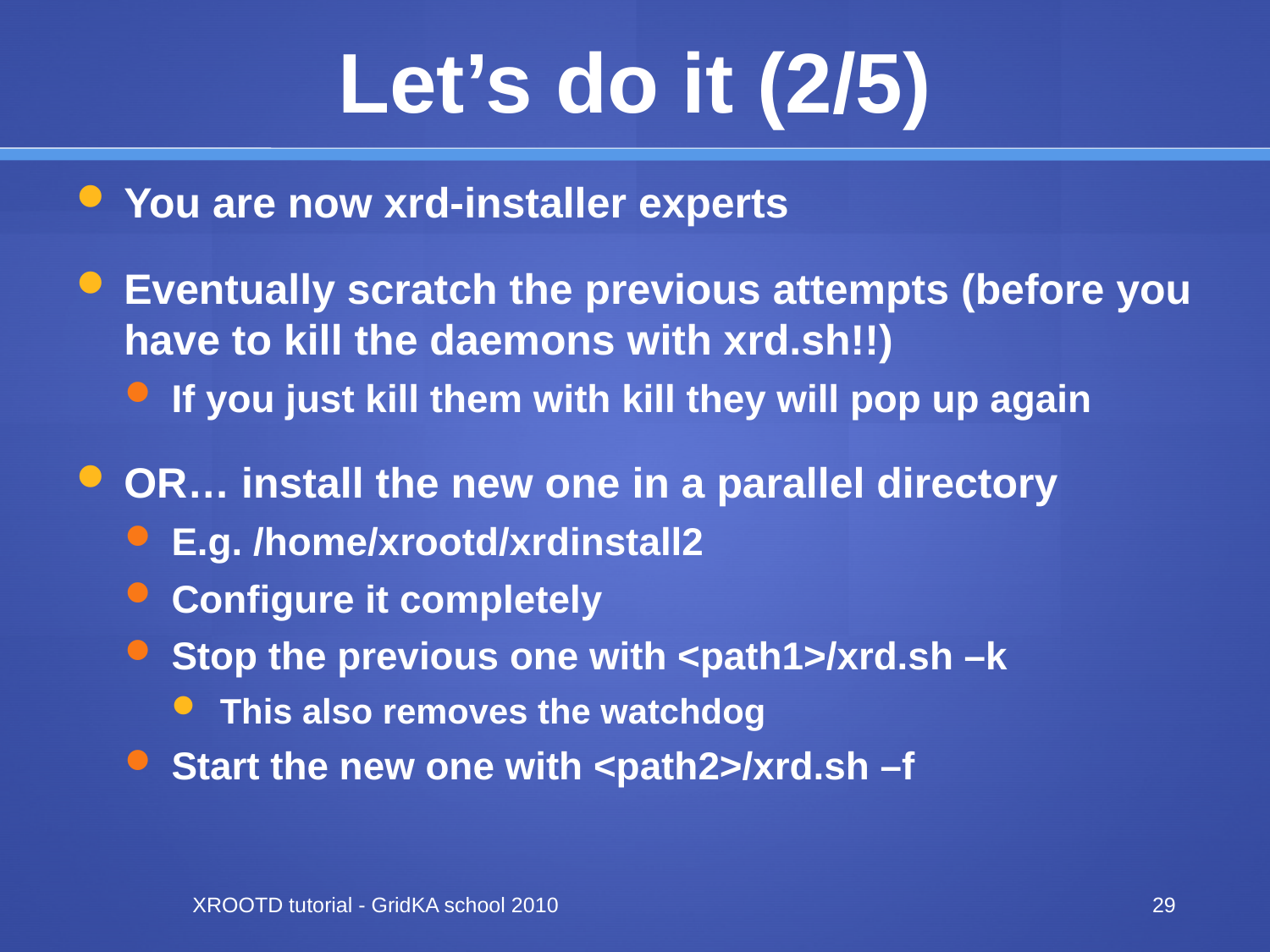

# Let’s do it (2/5)
You are now xrd-installer experts
Eventually scratch the previous attempts (before you have to kill the daemons with xrd.sh!!)
If you just kill them with kill they will pop up again
OR… install the new one in a parallel directory
E.g. /home/xrootd/xrdinstall2
Configure it completely
Stop the previous one with <path1>/xrd.sh –k
This also removes the watchdog
Start the new one with <path2>/xrd.sh –f

XROOTD tutorial - GridKA school 2010
29